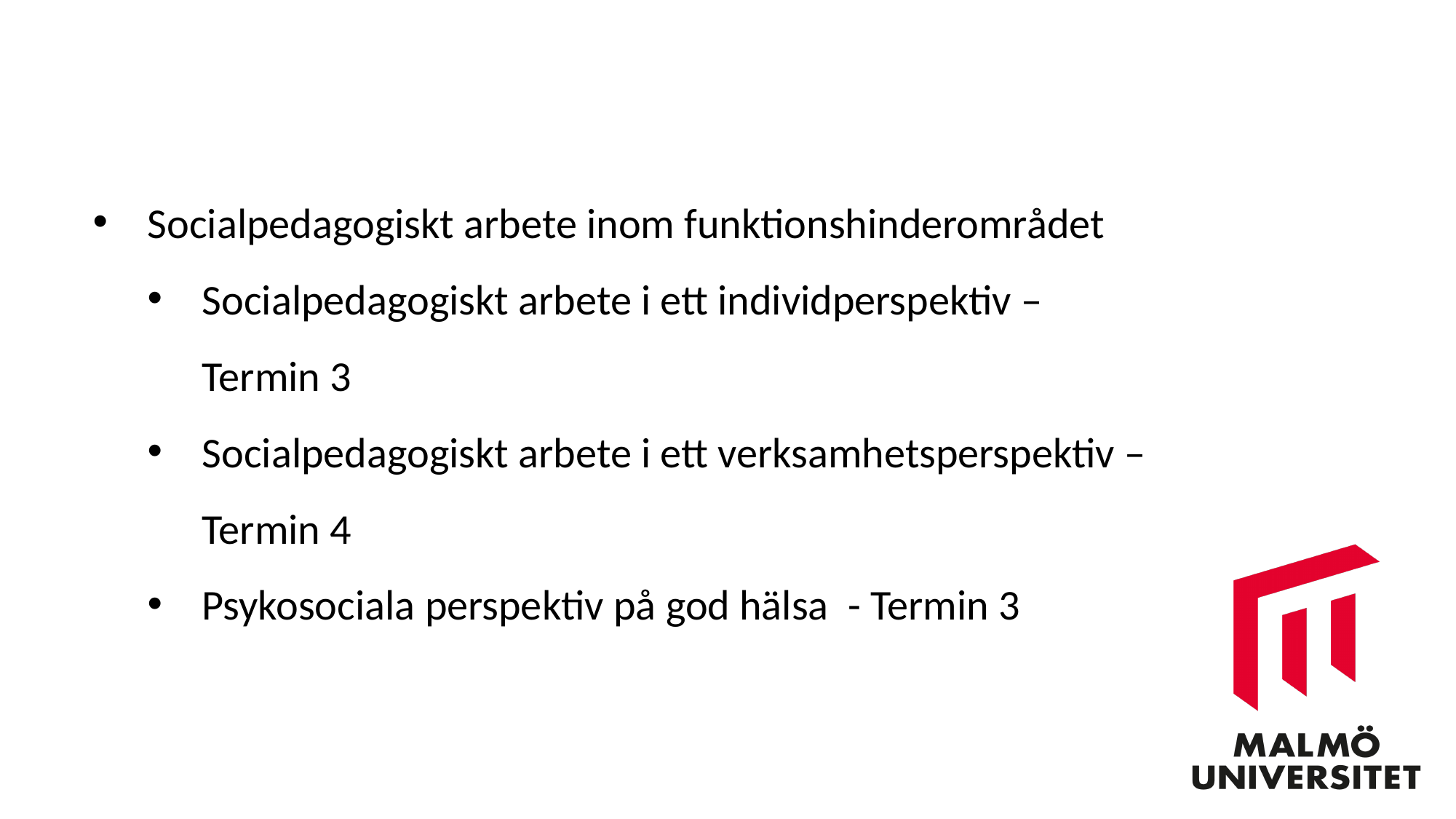

Socialpedagogiskt arbete inom funktionshinderområdet
Socialpedagogiskt arbete i ett individperspektiv – Termin 3
Socialpedagogiskt arbete i ett verksamhetsperspektiv – Termin 4
Psykosociala perspektiv på god hälsa  - Termin 3